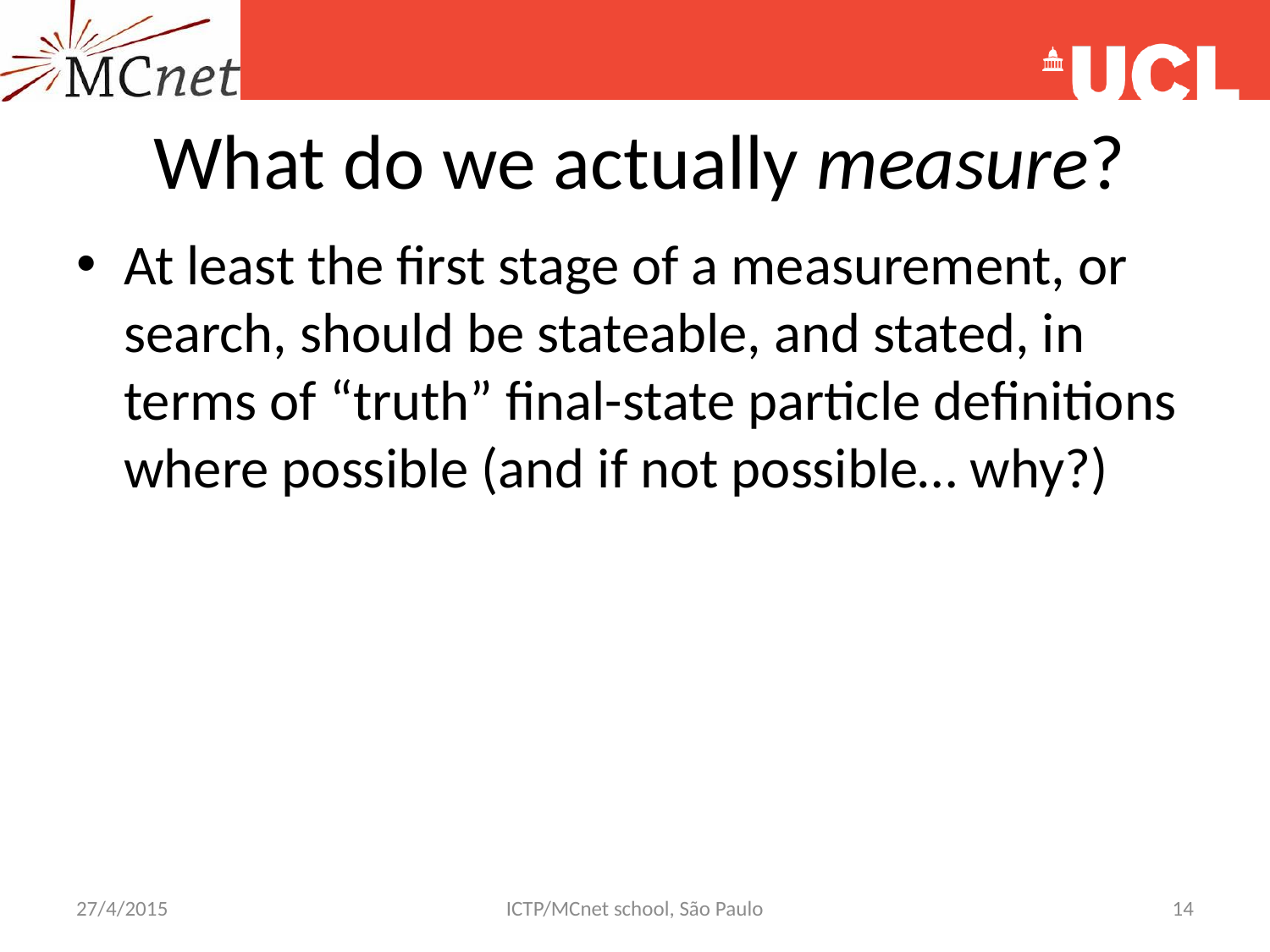

# What do we actually measure?
At least the first stage of a measurement, or search, should be stateable, and stated, in terms of “truth” final-state particle definitions where possible (and if not possible… why?)
27/4/2015
ICTP/MCnet school, São Paulo
14